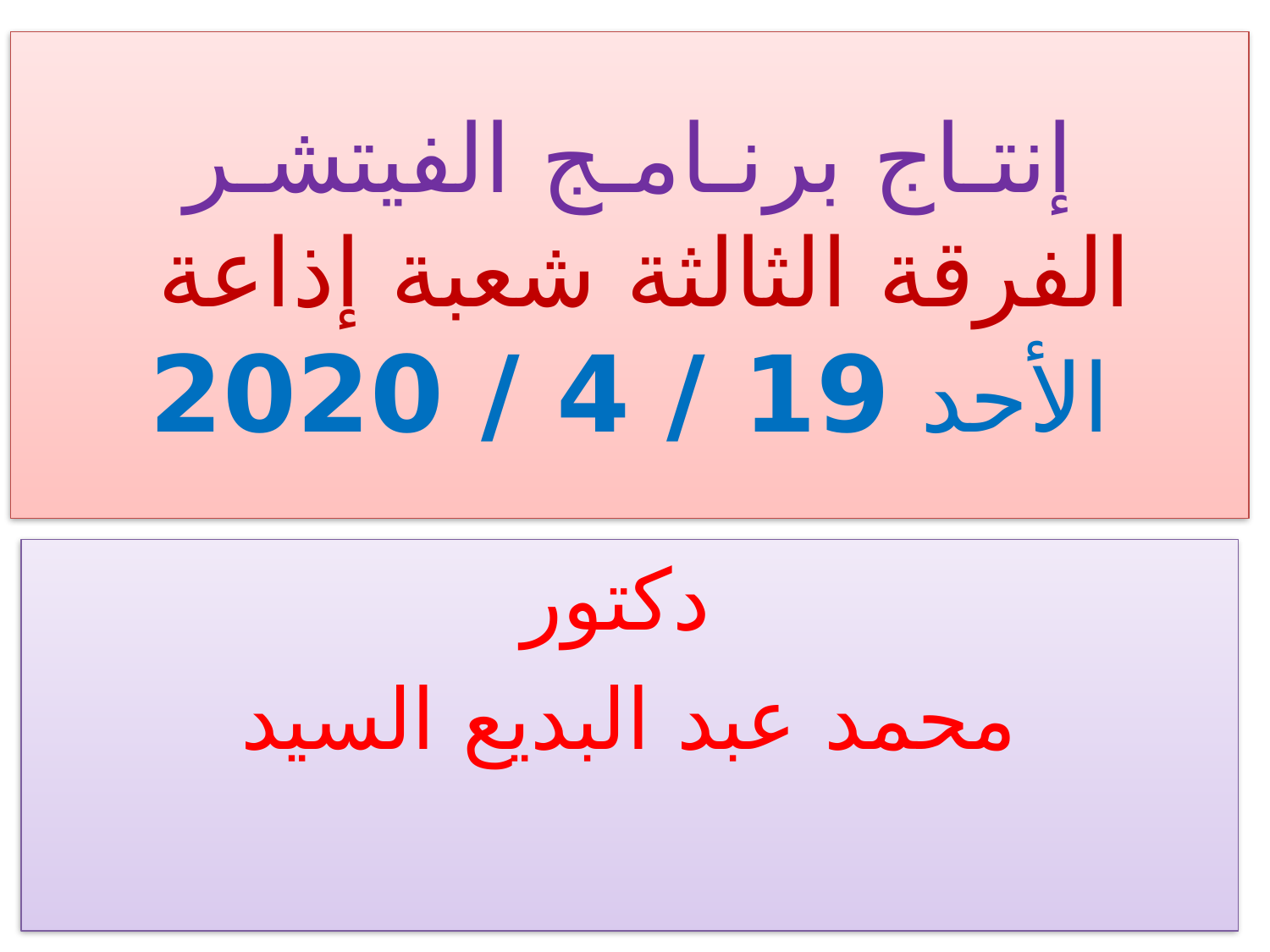

# إنتـاج برنـامـج الفيتشـر الفرقة الثالثة شعبة إذاعة الأحد 19 / 4 / 2020
دكتور
محمد عبد البديع السيد